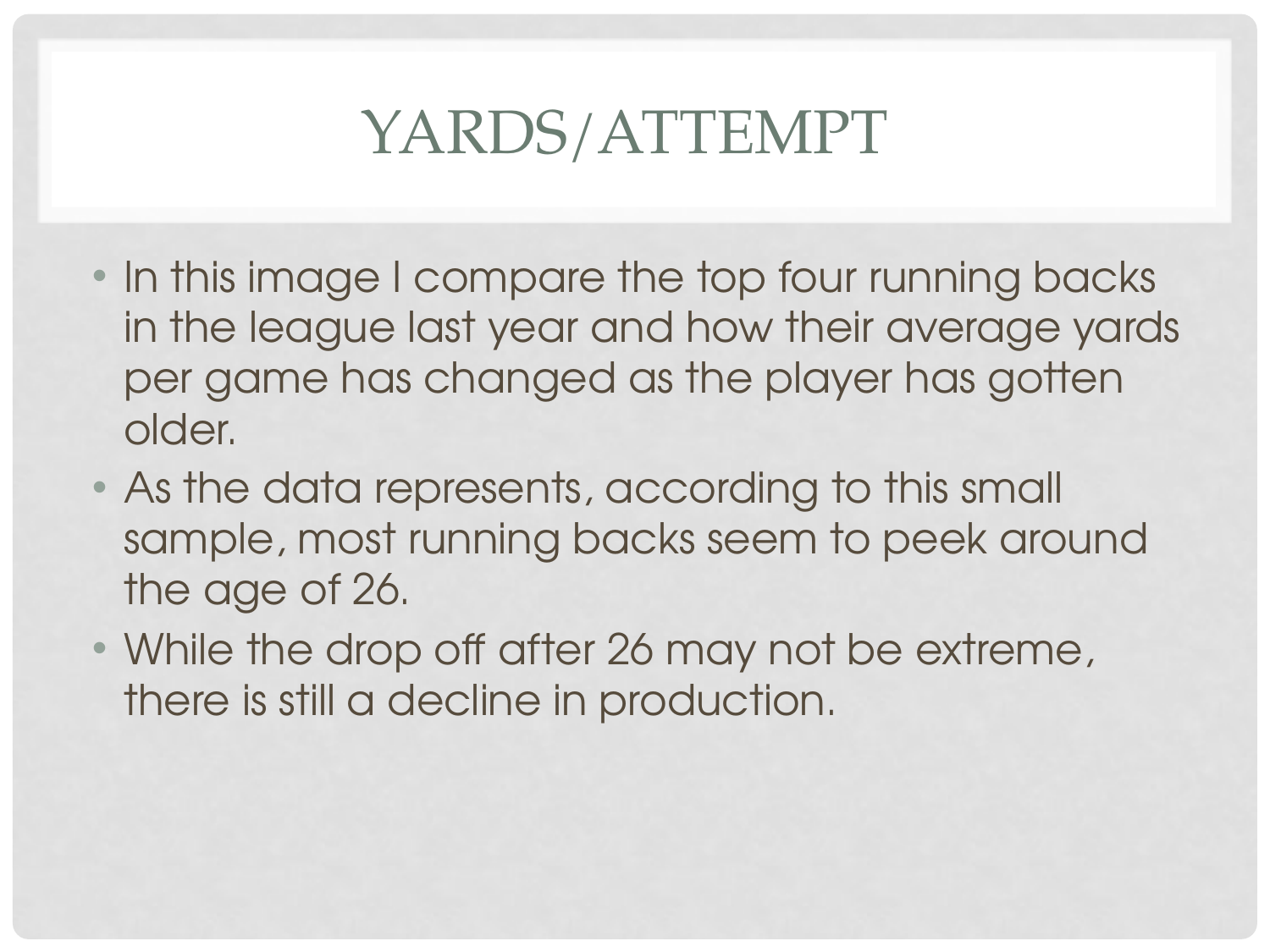

# Yards/Attempt
In this image I compare the top four running backs in the league last year and how their average yards per game has changed as the player has gotten older.
As the data represents, according to this small sample, most running backs seem to peek around the age of 26.
While the drop off after 26 may not be extreme, there is still a decline in production.